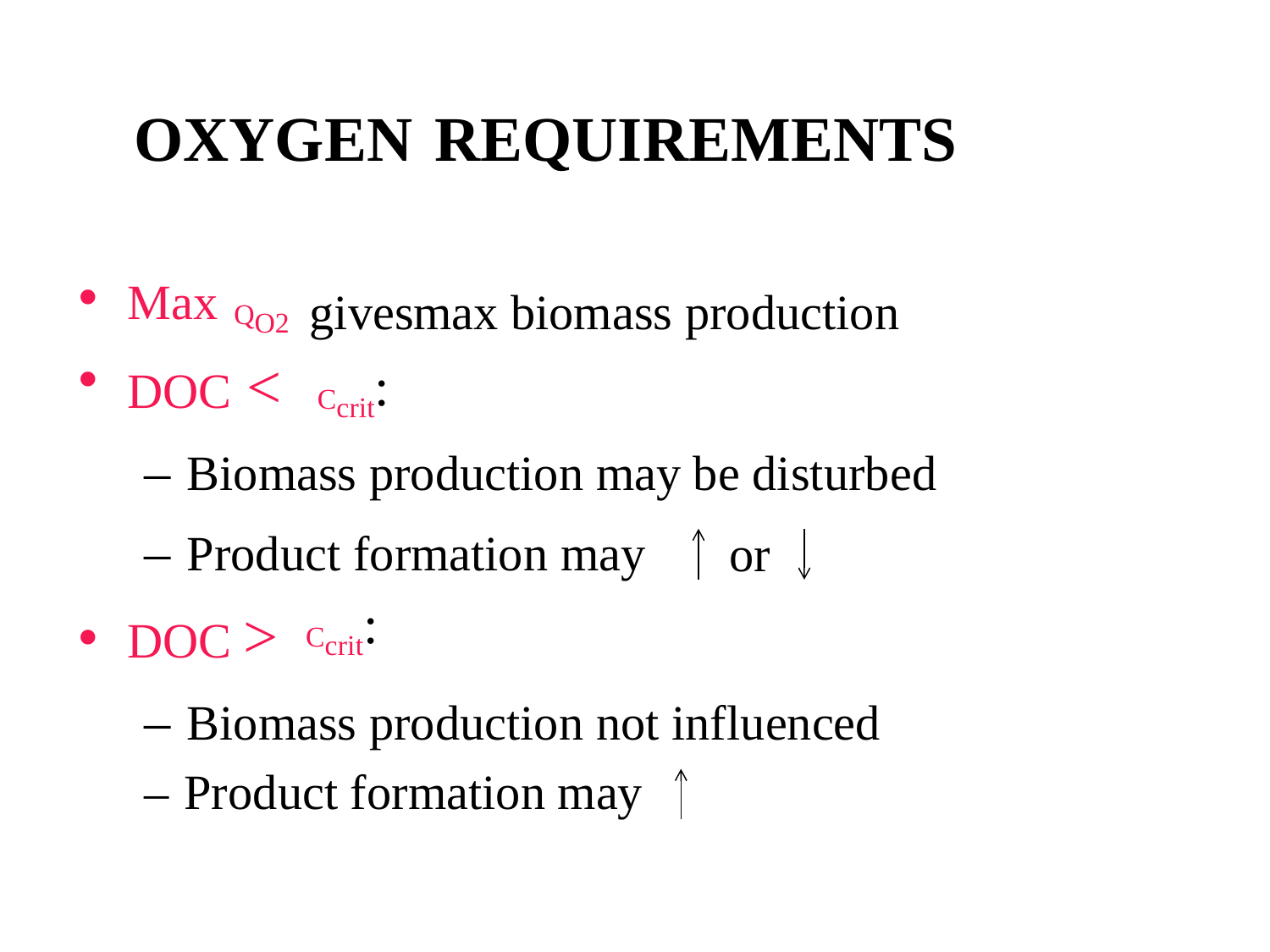

OXYGEN
REQUIREMENTS
QO2
•
•
Max
gives
max biomass production
DOC <
Ccrit:
– Biomass production may be disturbed
– Product formation may
or
Ccrit:
•
DOC >
– Biomass production not influenced
– Product formation may